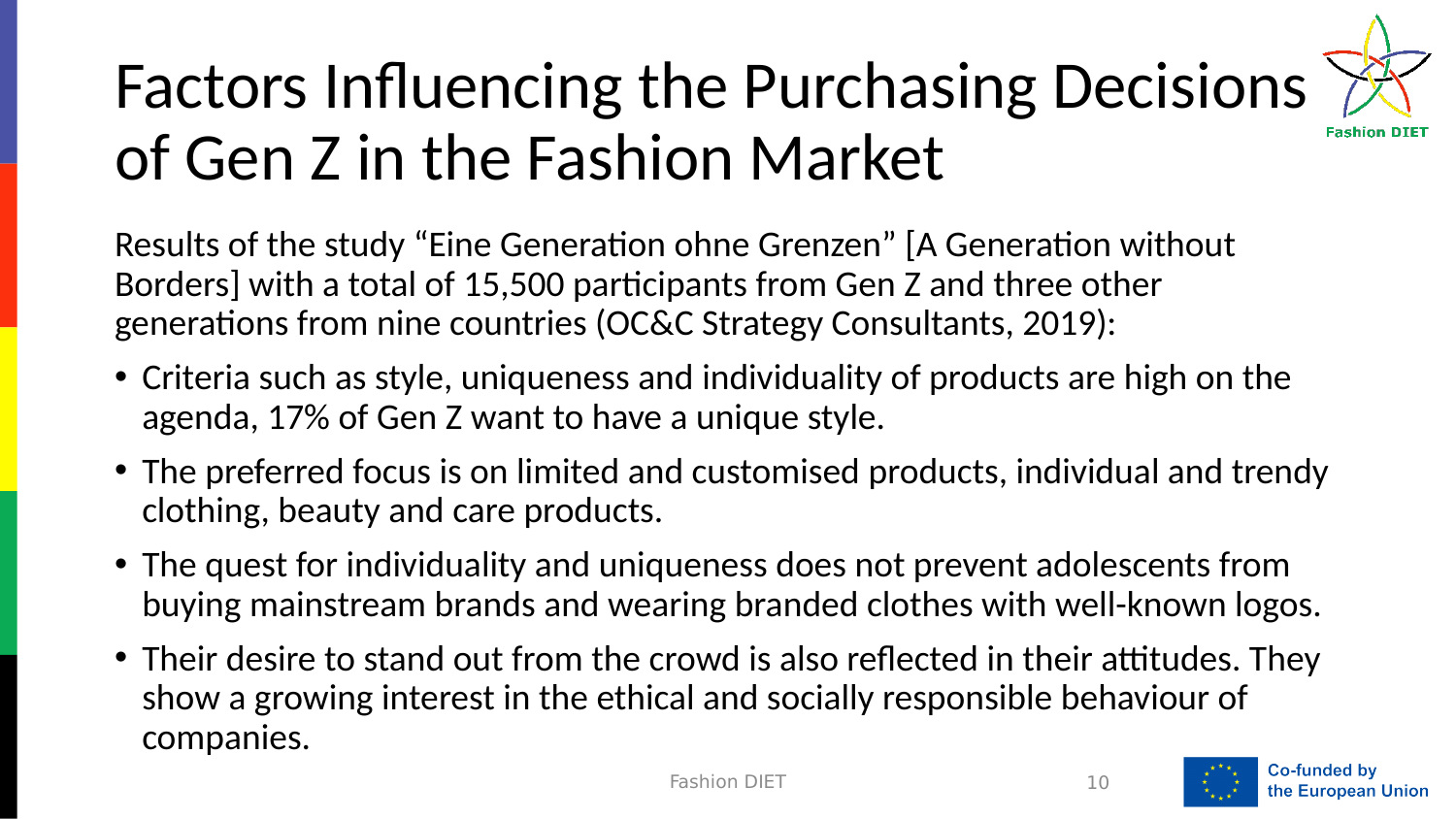

# Factors Influencing the Purchasing Decisions of Gen Z in the Fashion Market
Results of the study “Eine Generation ohne Grenzen” [A Generation without Borders] with a total of 15,500 participants from Gen Z and three other generations from nine countries (OC&C Strategy Consultants, 2019):
Criteria such as style, uniqueness and individuality of products are high on the agenda, 17% of Gen Z want to have a unique style.
The preferred focus is on limited and customised products, individual and trendy clothing, beauty and care products.
The quest for individuality and uniqueness does not prevent adolescents from buying mainstream brands and wearing branded clothes with well-known logos.
Their desire to stand out from the crowd is also reflected in their attitudes. They show a growing interest in the ethical and socially responsible behaviour of companies.
Fashion DIET
10